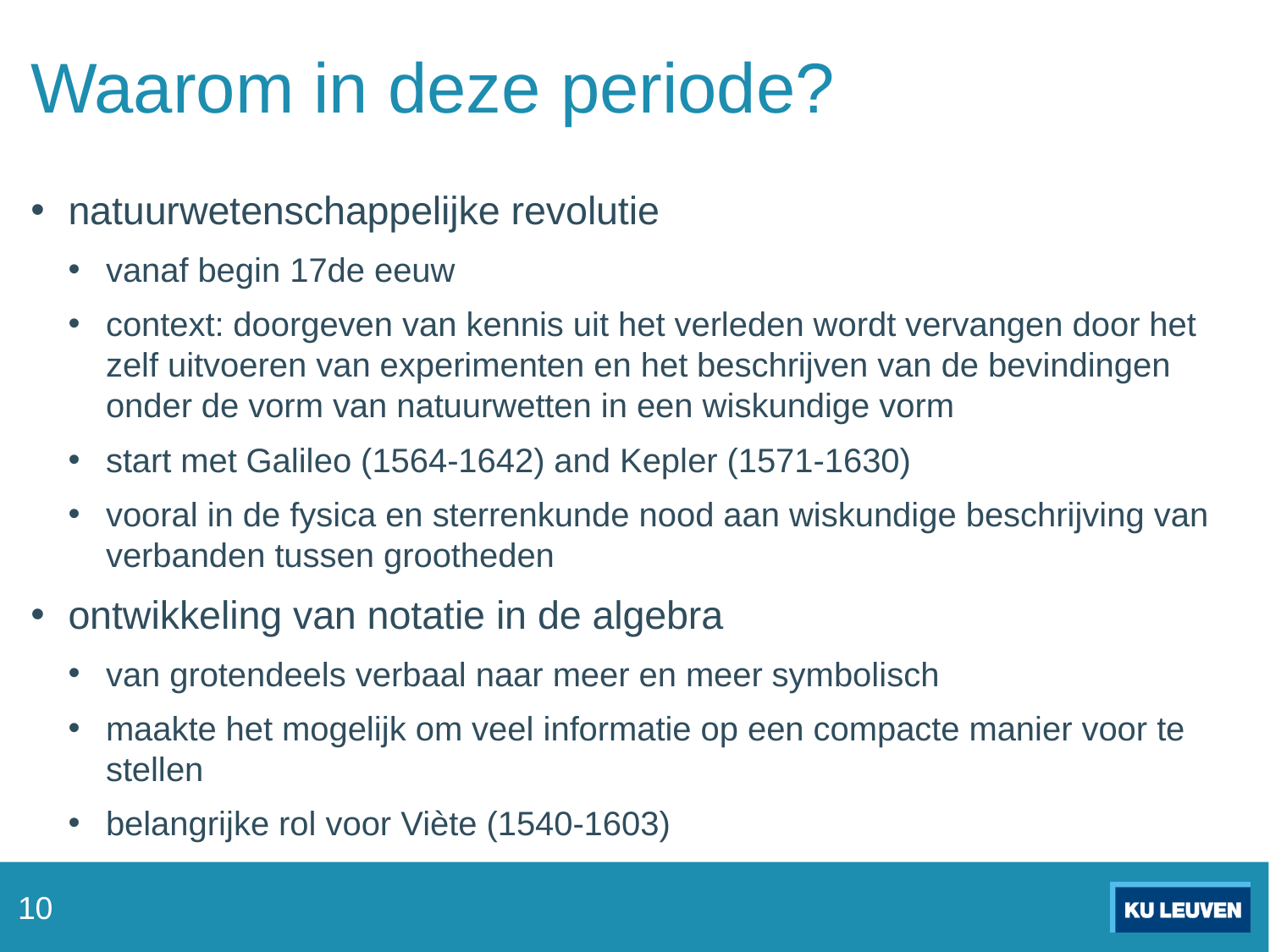

# Waarom in deze periode?
natuurwetenschappelijke revolutie
vanaf begin 17de eeuw
context: doorgeven van kennis uit het verleden wordt vervangen door het zelf uitvoeren van experimenten en het beschrijven van de bevindingen onder de vorm van natuurwetten in een wiskundige vorm
start met Galileo (1564-1642) and Kepler (1571-1630)
vooral in de fysica en sterrenkunde nood aan wiskundige beschrijving van verbanden tussen grootheden
ontwikkeling van notatie in de algebra
van grotendeels verbaal naar meer en meer symbolisch
maakte het mogelijk om veel informatie op een compacte manier voor te stellen
belangrijke rol voor Viète (1540-1603)
10